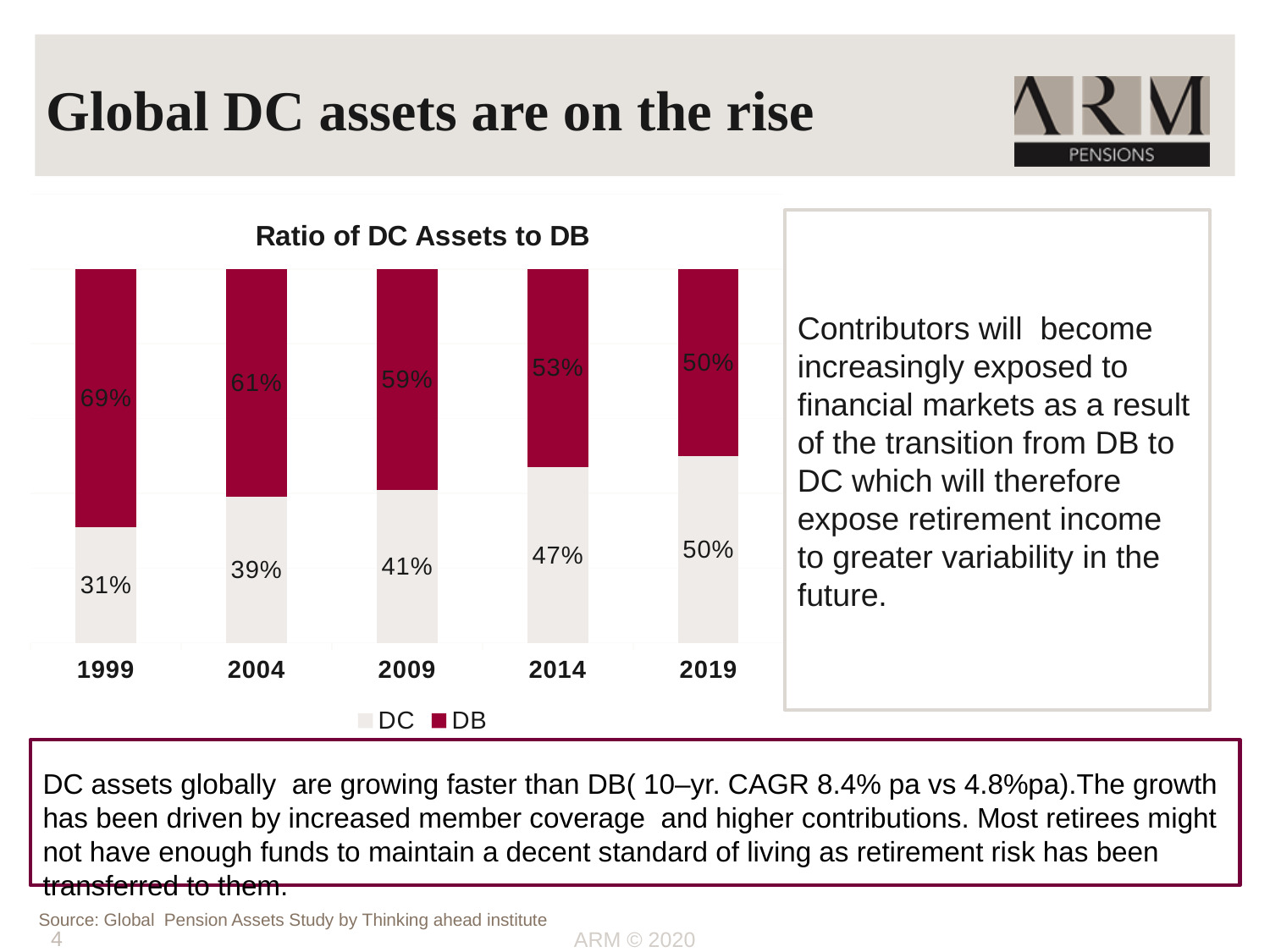

# Global DC assets are on the rise

### Chart: Ratio of DC Assets to DB

| Category | DC | DB |
|---|---|---|
| 1999 | 0.31 | 0.69 |
| 2004 | 0.39 | 0.61 |
| 2009 | 0.41 | 0.59 |
| 2014 | 0.47 | 0.53 |
| 2019 | 0.5 | 0.5 |
Contributors will  become increasingly exposed to financial markets as a result of the transition from DB to DC which will therefore expose retirement income to greater variability in the future.

DC assets globally  are growing faster than DB( 10–yr. CAGR 8.4% pa vs 4.8%pa).The growth has been driven by increased member coverage  and higher contributions. Most retirees might not have enough funds to maintain a decent standard of living as retirement risk has been transferred to them.

Source: Global  Pension Assets Study by Thinking ahead institute
ARM © 2020